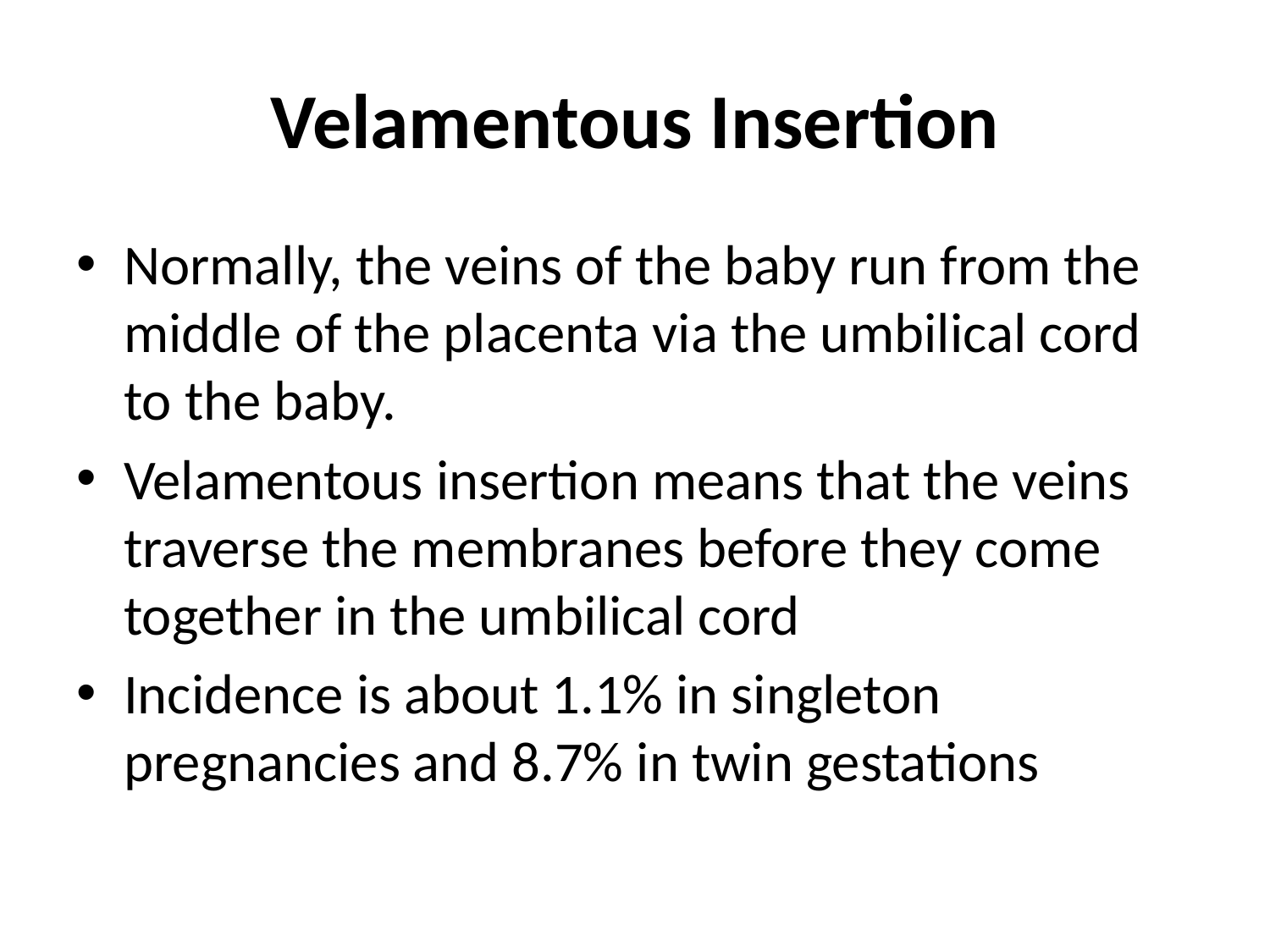

# Velamentous Insertion
Normally, the veins of the baby run from the middle of the placenta via the umbilical cord to the baby.
Velamentous insertion means that the veins traverse the membranes before they come together in the umbilical cord
Incidence is about 1.1% in singleton pregnancies and 8.7% in twin gestations